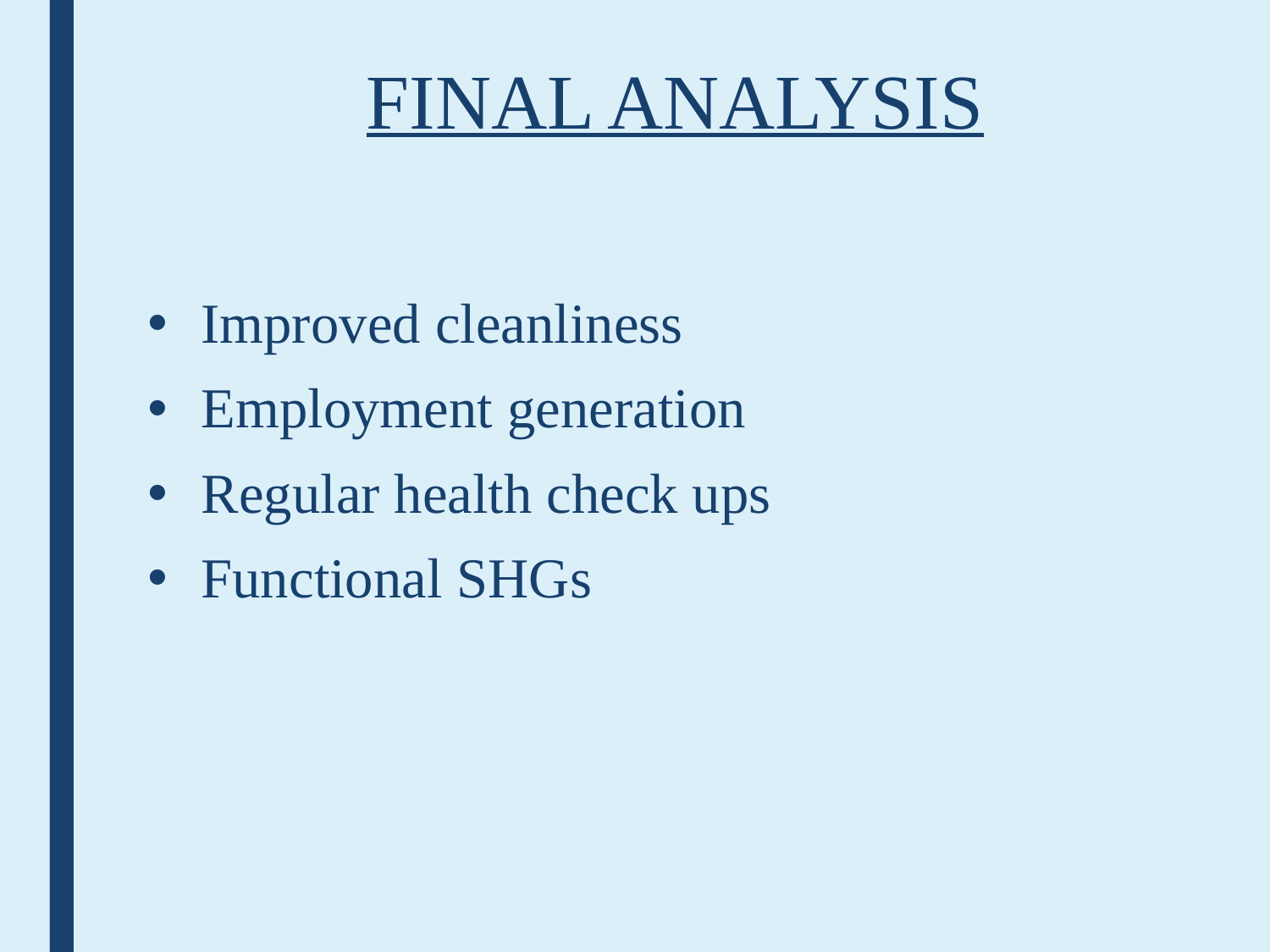

# FINAL ANALYSIS
Improved cleanliness
Employment generation
Regular health check ups
Functional SHGs